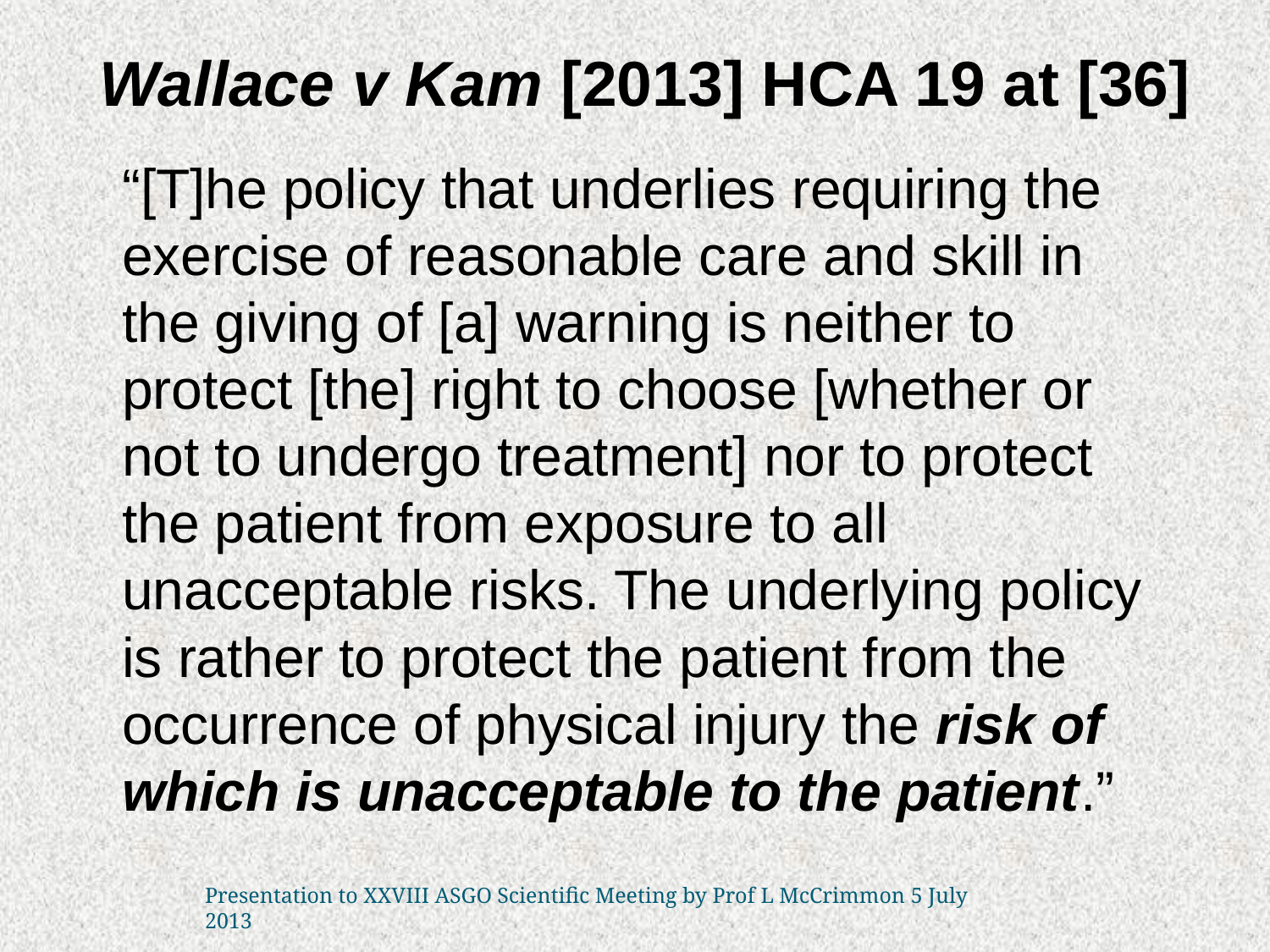

# Wallace v Kam [2013] HCA 19 at [36]
	“[T]he policy that underlies requiring the exercise of reasonable care and skill in the giving of [a] warning is neither to protect [the] right to choose [whether or not to undergo treatment] nor to protect the patient from exposure to all unacceptable risks. The underlying policy is rather to protect the patient from the occurrence of physical injury the risk of which is unacceptable to the patient.”
Presentation to XXVIII ASGO Scientific Meeting by Prof L McCrimmon 5 July 2013